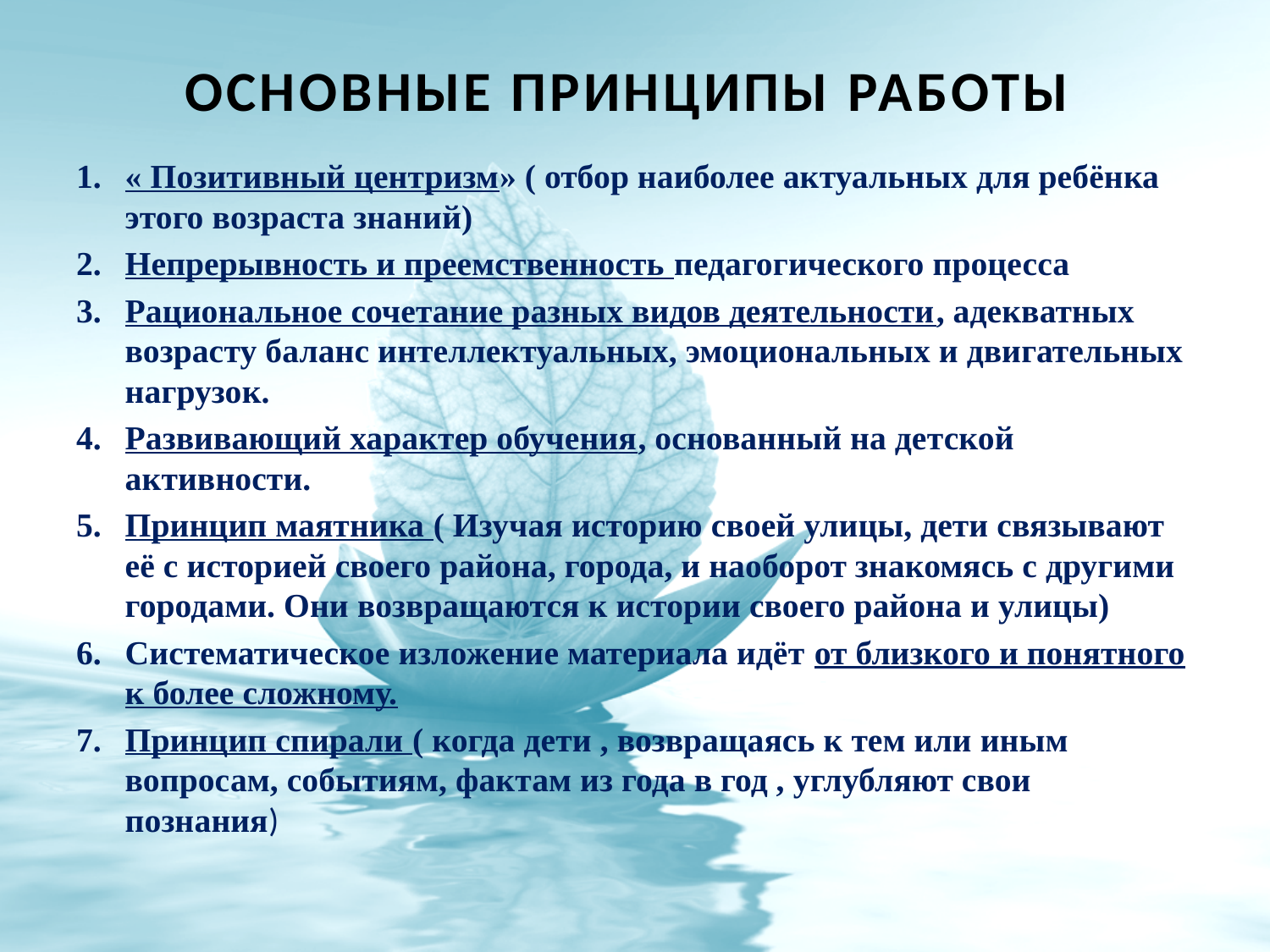

# Основные принципы работы
« Позитивный центризм» ( отбор наиболее актуальных для ребёнка этого возраста знаний)
Непрерывность и преемственность педагогического процесса
Рациональное сочетание разных видов деятельности, адекватных возрасту баланс интеллектуальных, эмоциональных и двигательных нагрузок.
Развивающий характер обучения, основанный на детской активности.
Принцип маятника ( Изучая историю своей улицы, дети связывают её с историей своего района, города, и наоборот знакомясь с другими городами. Они возвращаются к истории своего района и улицы)
Систематическое изложение материала идёт от близкого и понятного к более сложному.
Принцип спирали ( когда дети , возвращаясь к тем или иным вопросам, событиям, фактам из года в год , углубляют свои познания)